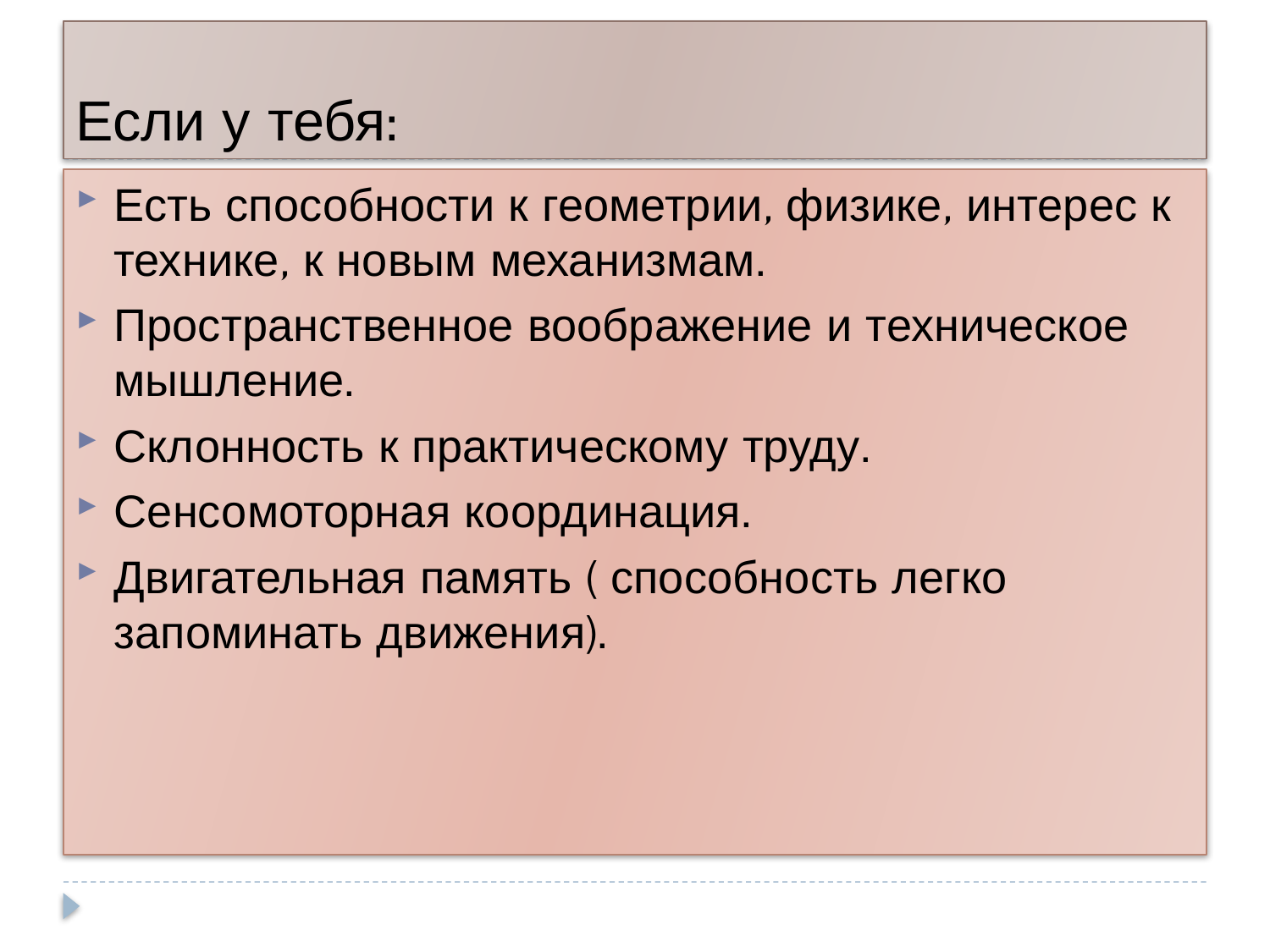

# Если у тебя:
Есть способности к геометрии, физике, интерес к технике, к новым механизмам.
Пространственное воображение и техническое мышление.
Склонность к практическому труду.
Сенсомоторная координация.
Двигательная память ( способность легко запоминать движения).